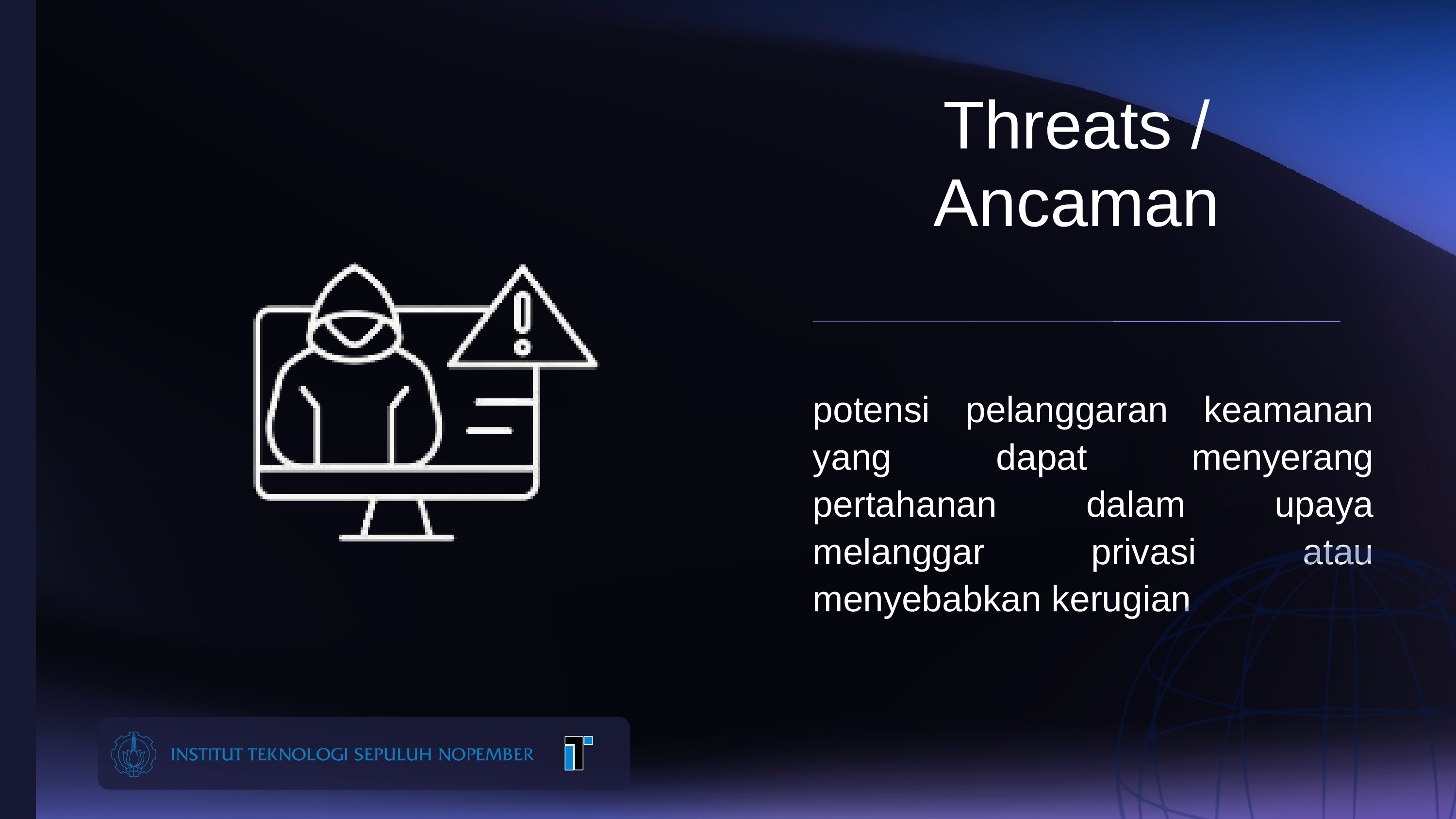

Threats / Ancaman

potensi pelanggaran keamanan yang dapat menyerang pertahanan dalam upaya melanggar privasi atau menyebabkan kerugian